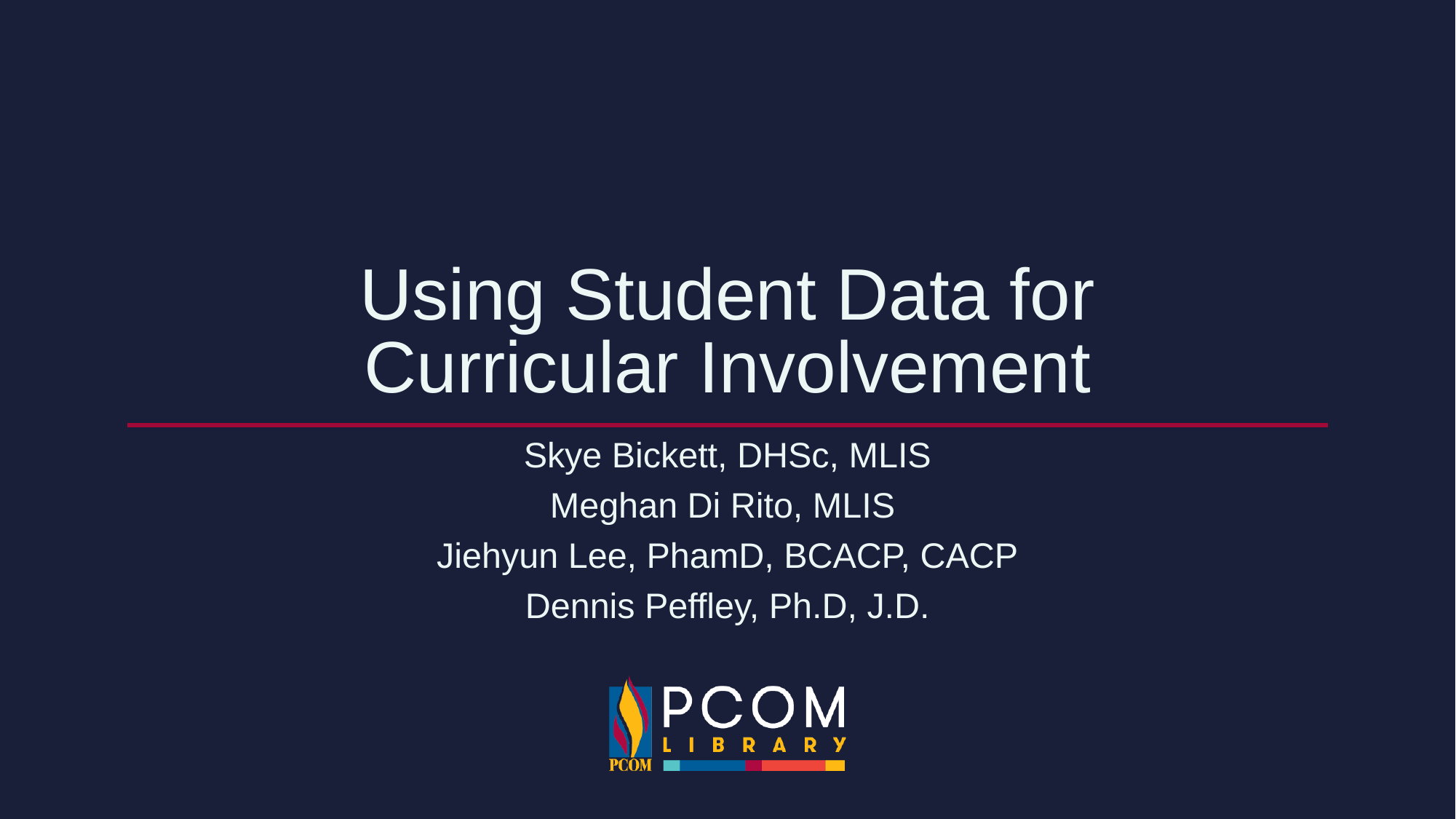

# Using Student Data for Curricular Involvement
Skye Bickett, DHSc, MLIS
Meghan Di Rito, MLIS
Jiehyun Lee, PhamD, BCACP, CACP
Dennis Peffley, Ph.D, J.D.